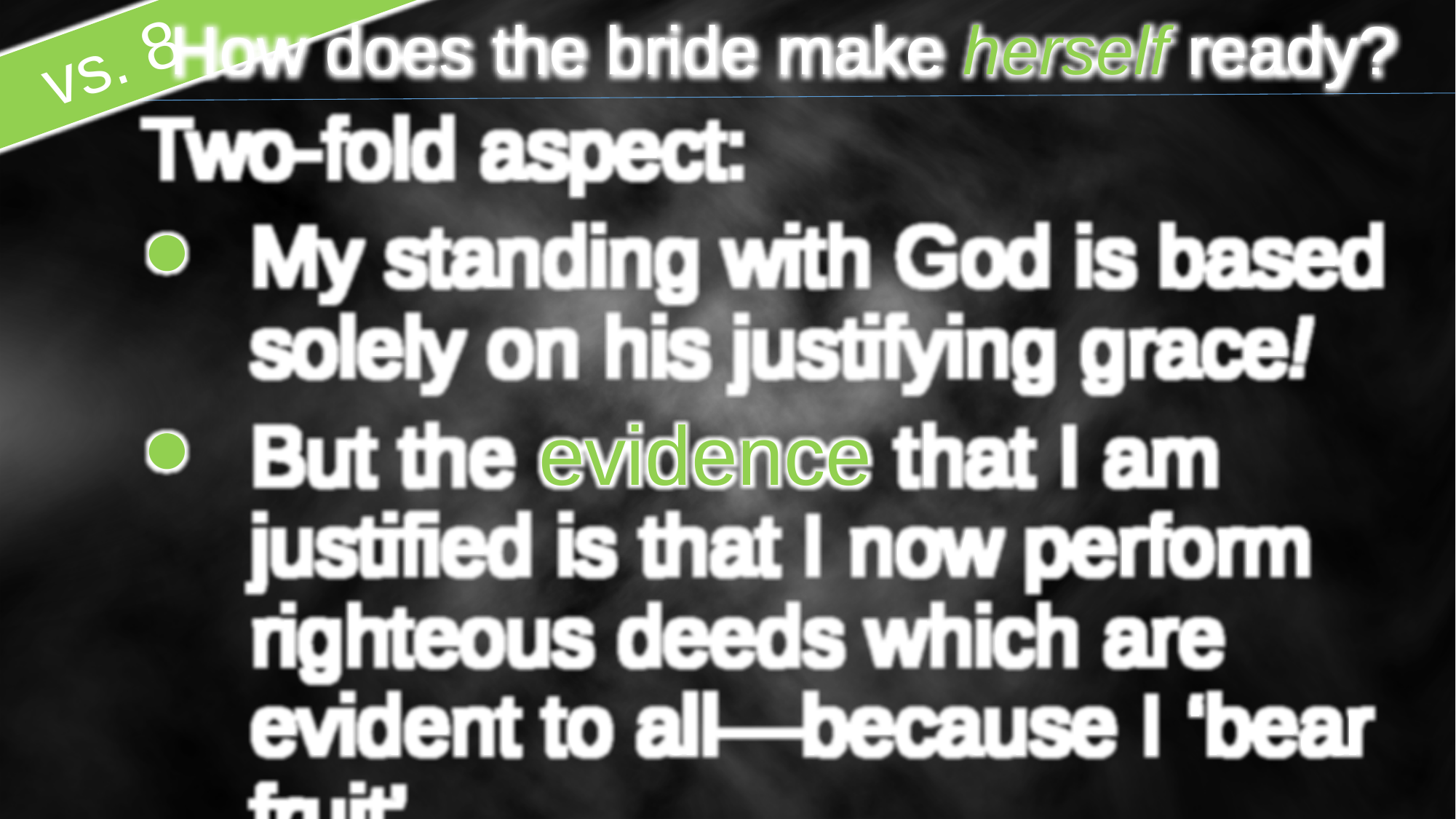

How does the bride make herself ready?
   vs. 8
Two-fold aspect:
My standing with God is based solely on his justifying grace!
But the evidence that I am justified is that I now perform righteous deeds which are evident to all—because I ‘bear fruit’